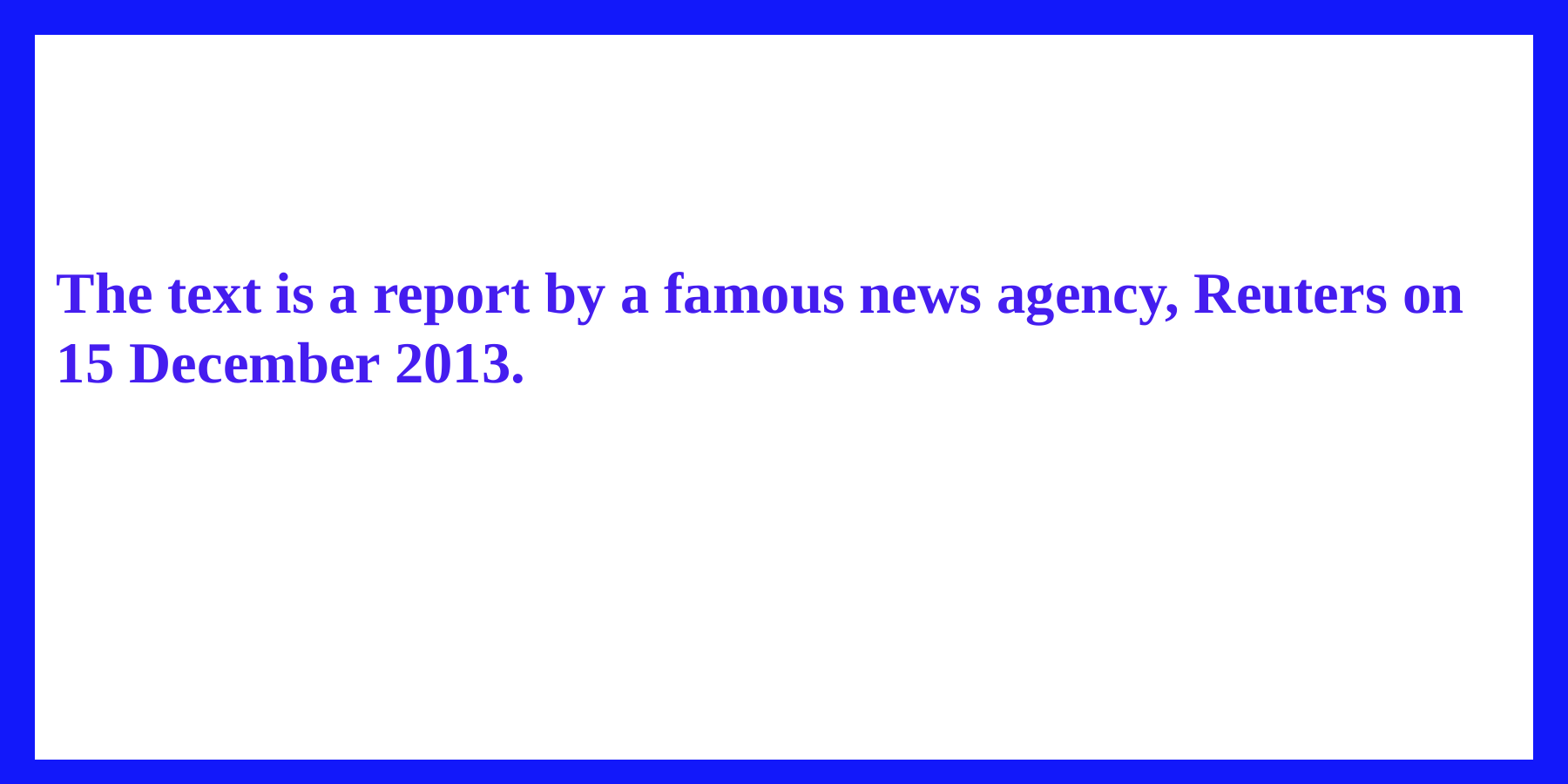

The text is a report by a famous news agency, Reuters on 15 December 2013.